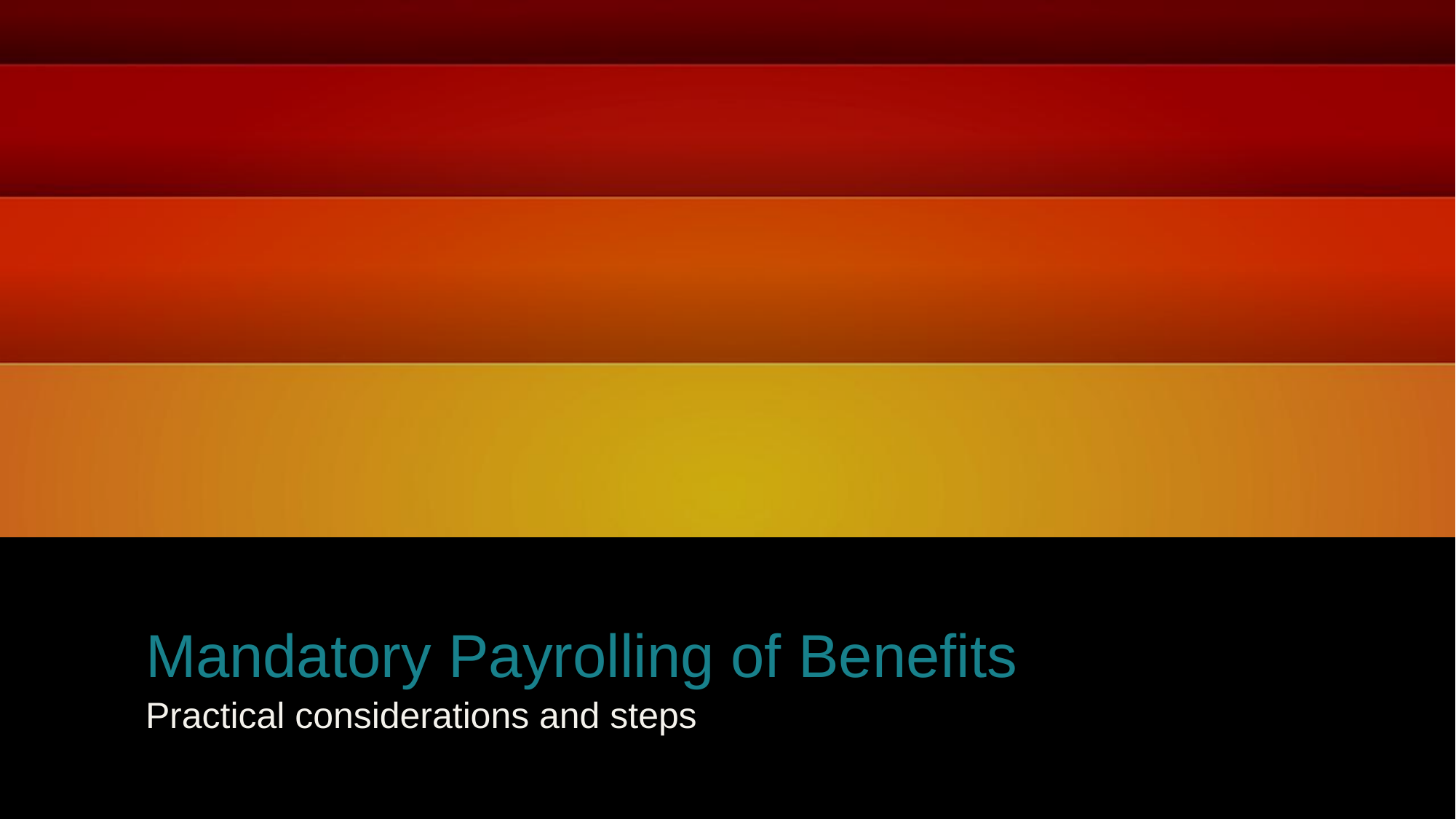

# Mandatory Payrolling of Benefits
Practical considerations and steps